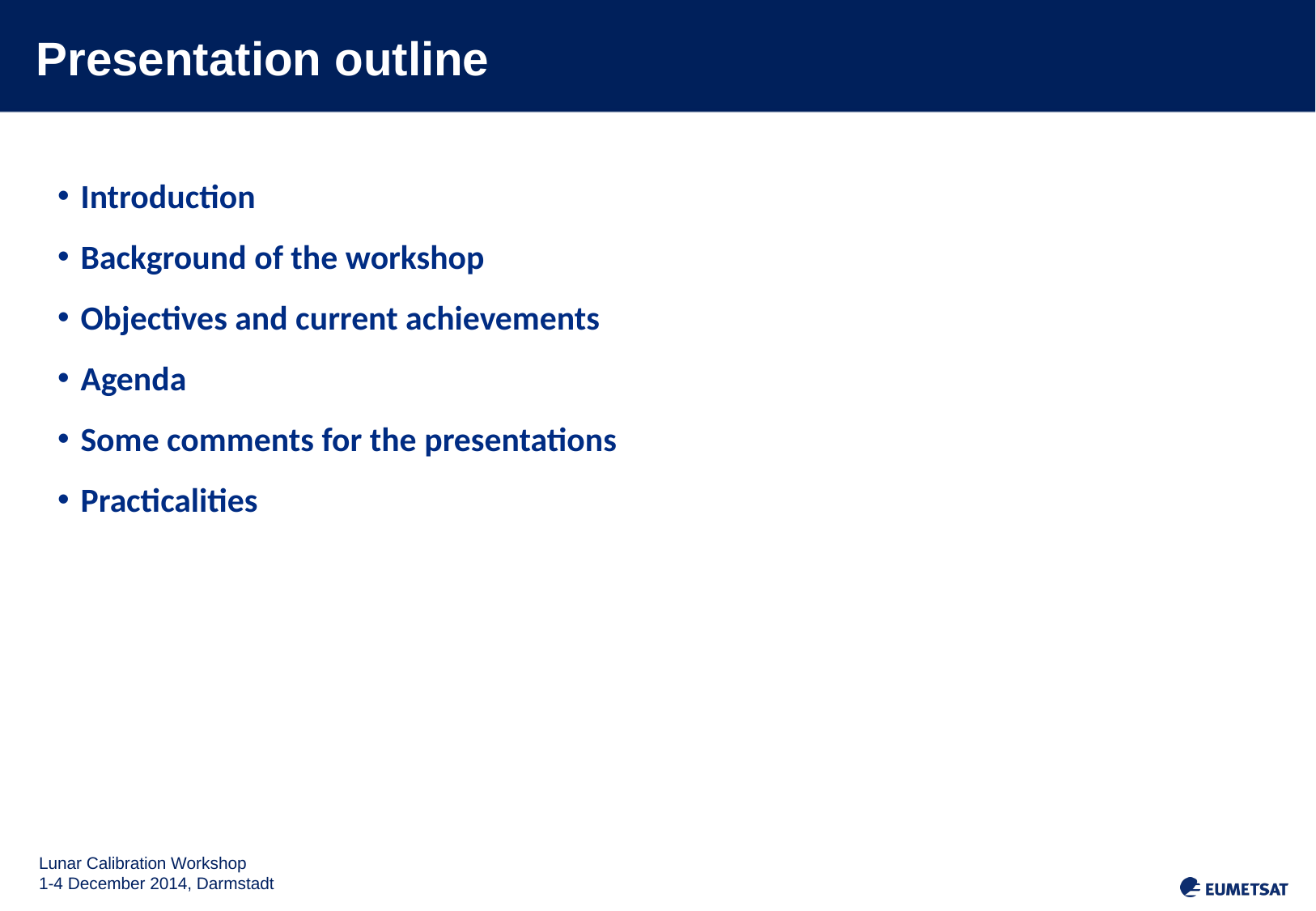

# Presentation outline
Introduction
Background of the workshop
Objectives and current achievements
Agenda
Some comments for the presentations
Practicalities